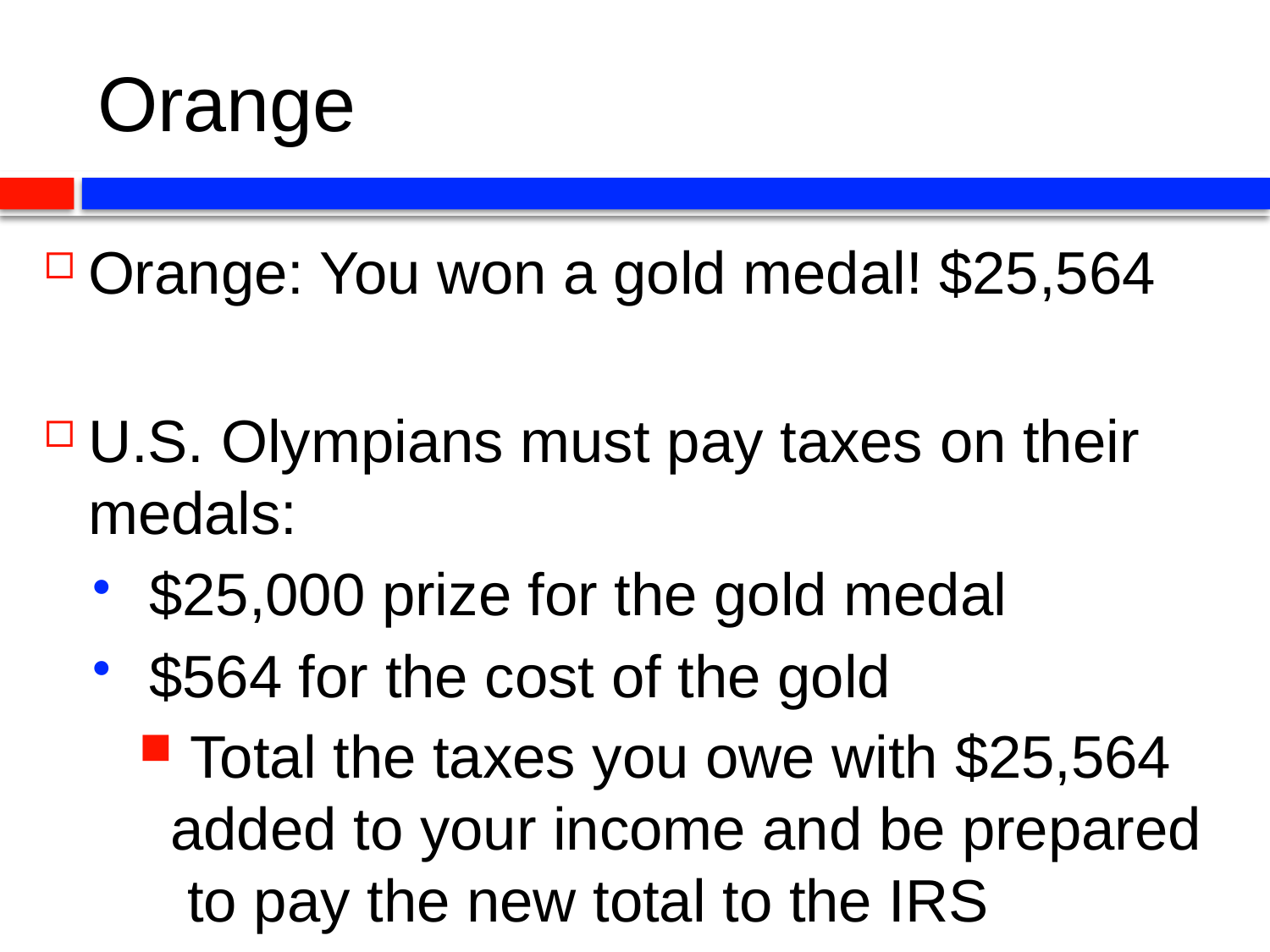

# Orange
Orange: You won a gold medal! $25,564

U.S. Olympians must pay taxes on their medals:
 $25,000 prize for the gold medal
 $564 for the cost of the gold
 Total the taxes you owe with $25,564 added to your income and be prepared   to pay the new total to the IRS